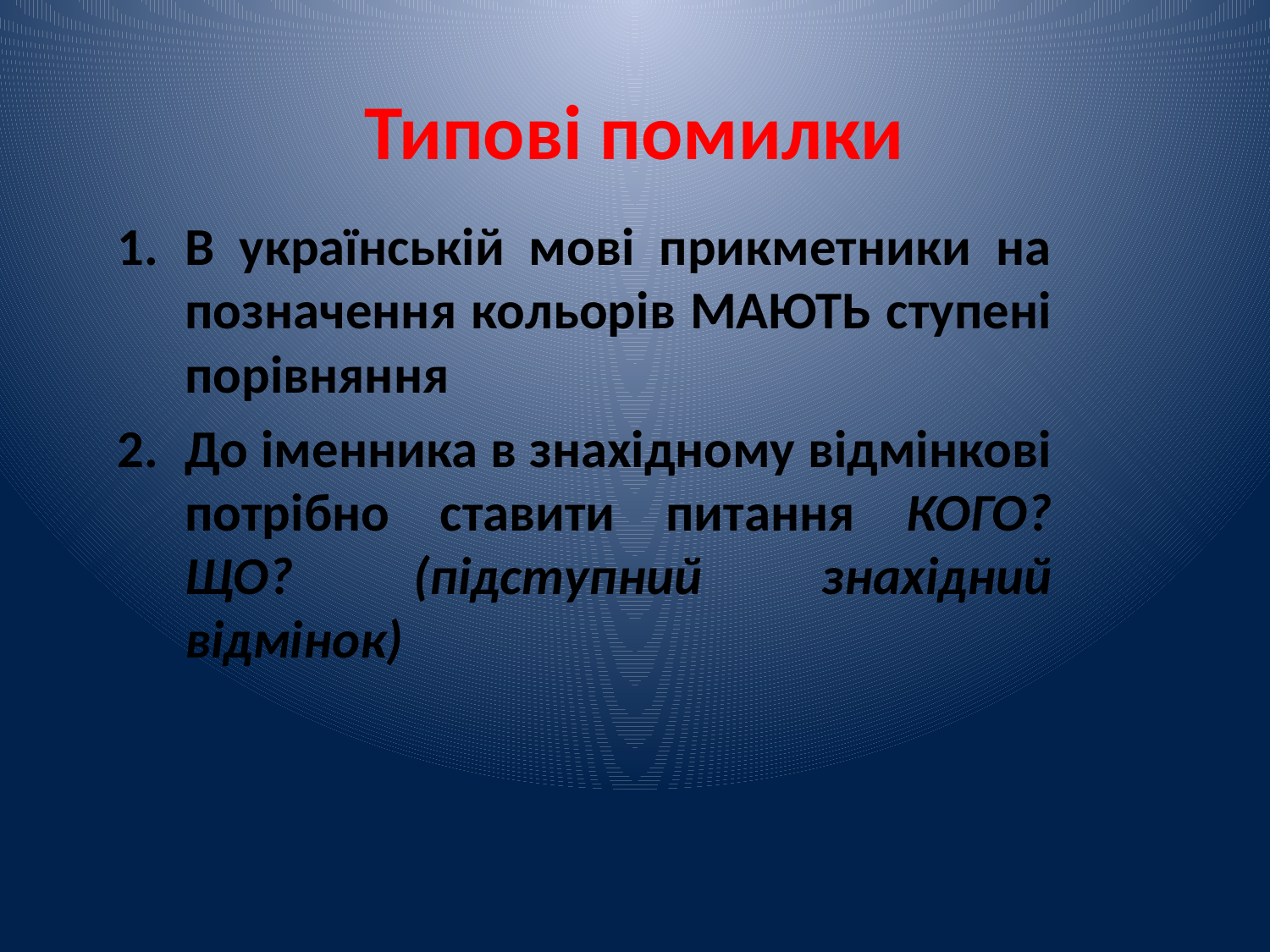

# Типові помилки
В українській мові прикметники на позначення кольорів МАЮТЬ ступені порівняння
До іменника в знахідному відмінкові потрібно ставити питання КОГО? ЩО? (підступний знахідний відмінок)